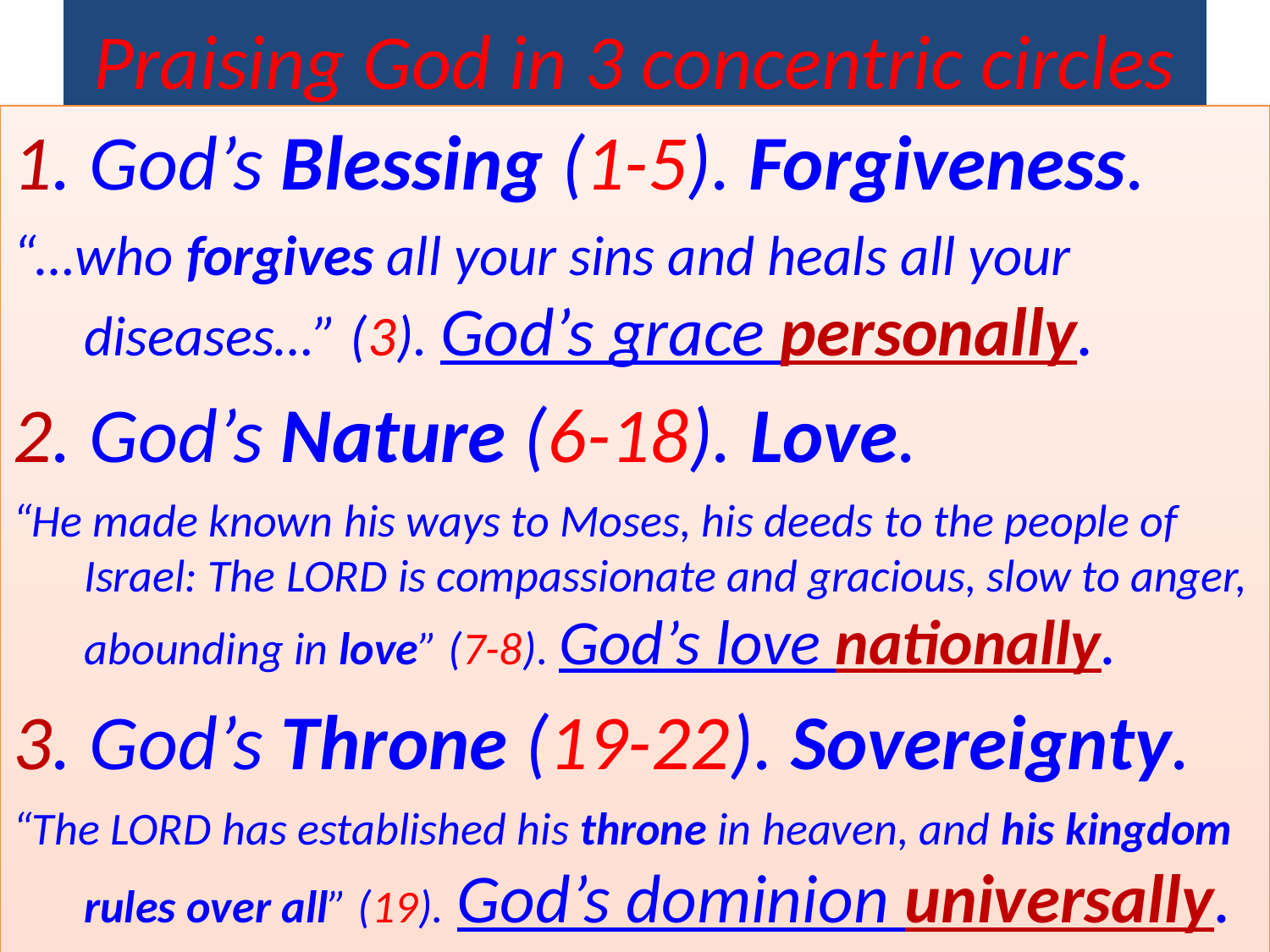

# Praising God in 3 concentric circles
1. God’s Blessing (1-5). Forgiveness.
“…who forgives all your sins and heals all your diseases…” (3). God’s grace personally.
2. God’s Nature (6-18). Love.
“He made known his ways to Moses, his deeds to the people of Israel: The Lord is compassionate and gracious, slow to anger, abounding in love” (7-8). God’s love nationally.
3. God’s Throne (19-22). Sovereignty.
“The Lord has established his throne in heaven, and his kingdom rules over all” (19). God’s dominion universally.